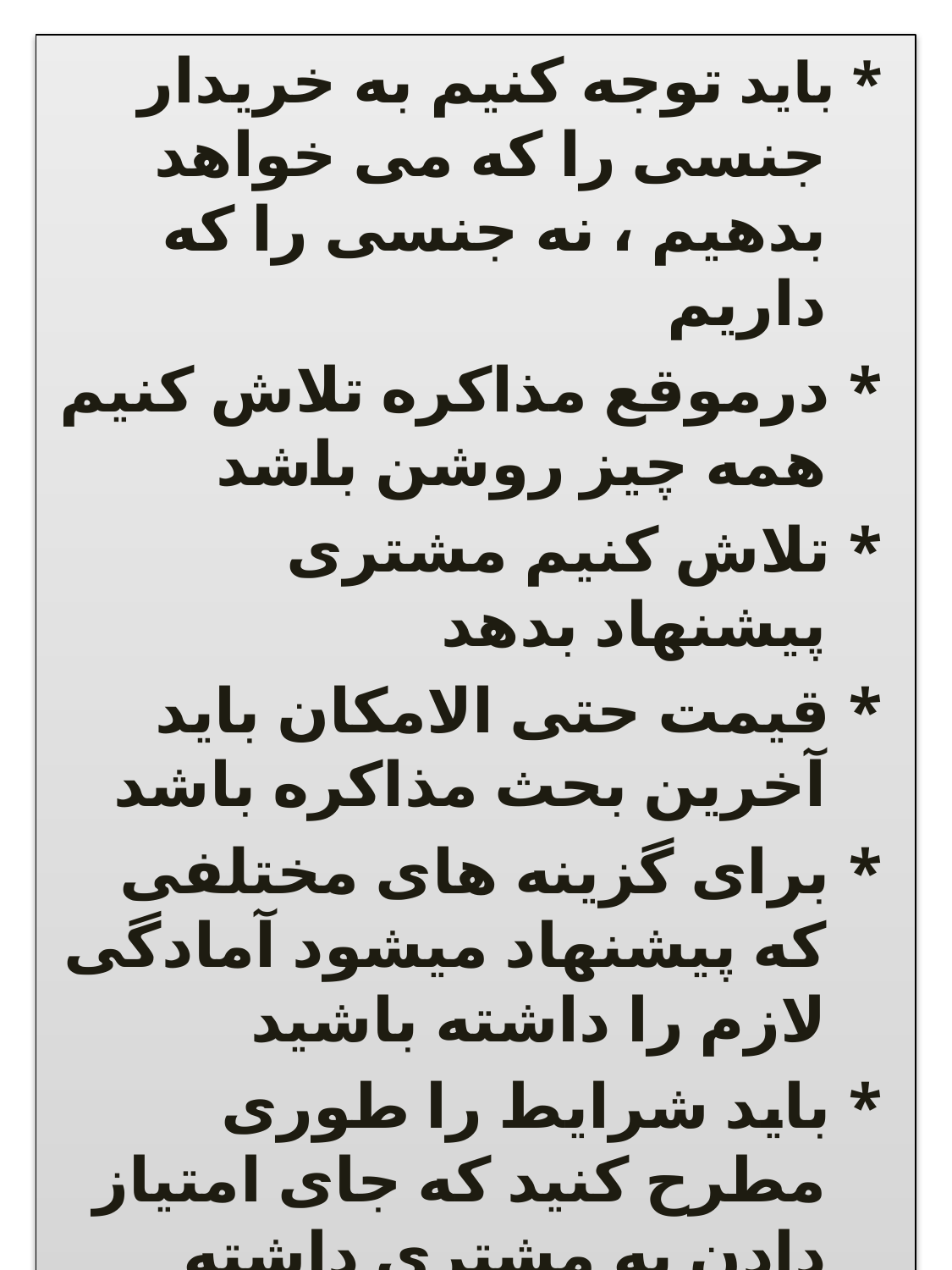

* باید توجه کنیم به خریدار جنسی را که می خواهد بدهیم ، نه جنسی را که داریم
* درموقع مذاکره تلاش کنیم همه چیز روشن باشد
* تلاش کنیم مشتری پیشنهاد بدهد
* قیمت حتی الامکان باید آخرین بحث مذاکره باشد
* برای گزینه های مختلفی که پیشنهاد میشود آمادگی لازم را داشته باشید
* باید شرایط را طوری مطرح کنید که جای امتیاز دادن به مشتری داشته باشد
* اگر محدودیت زمانی دارید اجازه ندهید مشتری آگاهی یابد